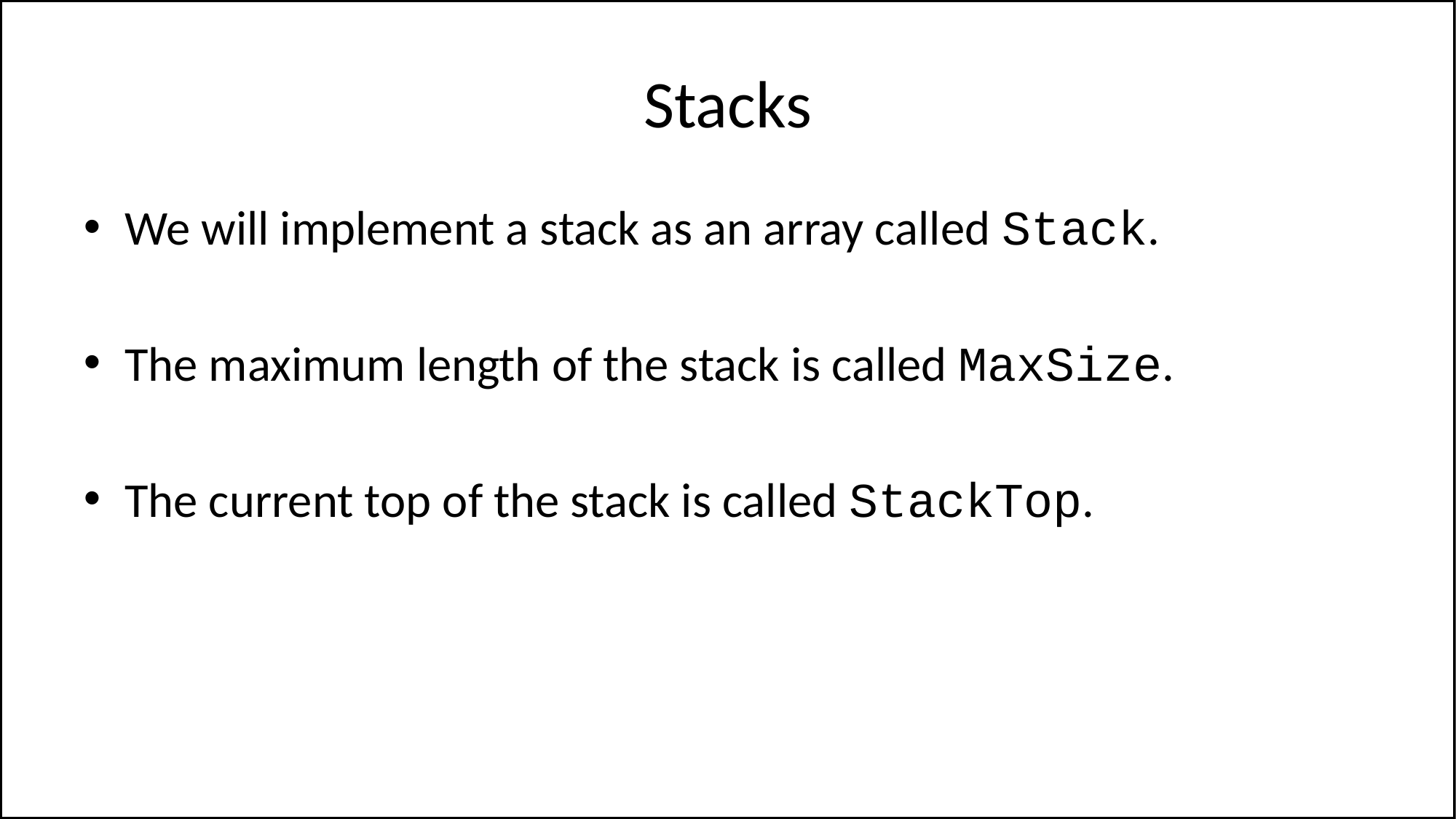

# Stacks
We will implement a stack as an array called Stack.

The maximum length of the stack is called MaxSize.

The current top of the stack is called StackTop.